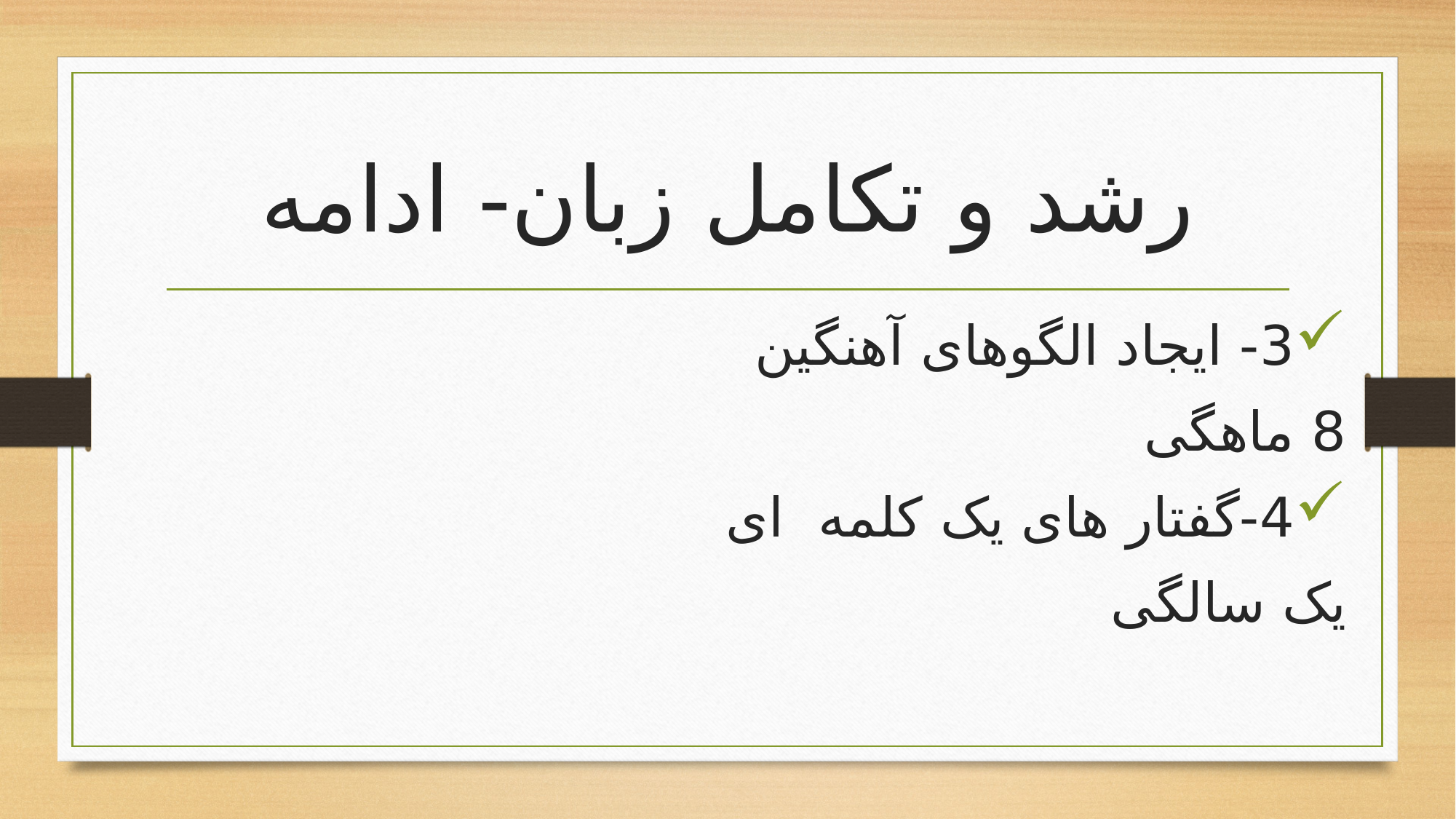

# رشد و تکامل زبان- ادامه
3- ایجاد الگوهای آهنگین
8 ماهگی
4-گفتار های یک کلمه  ای
یک سالگی